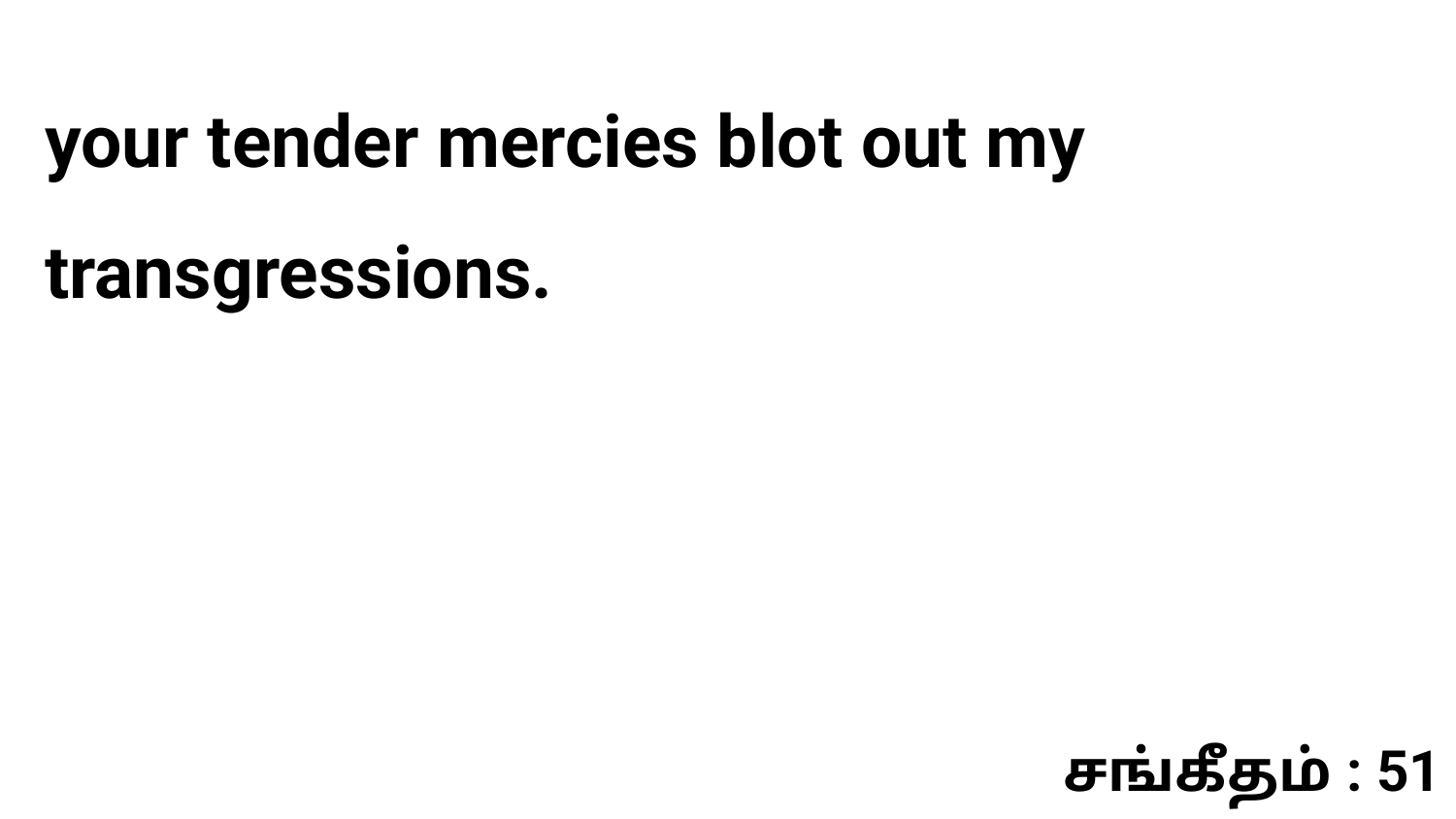

your tender mercies blot out my transgressions.
சங்கீதம் : 51